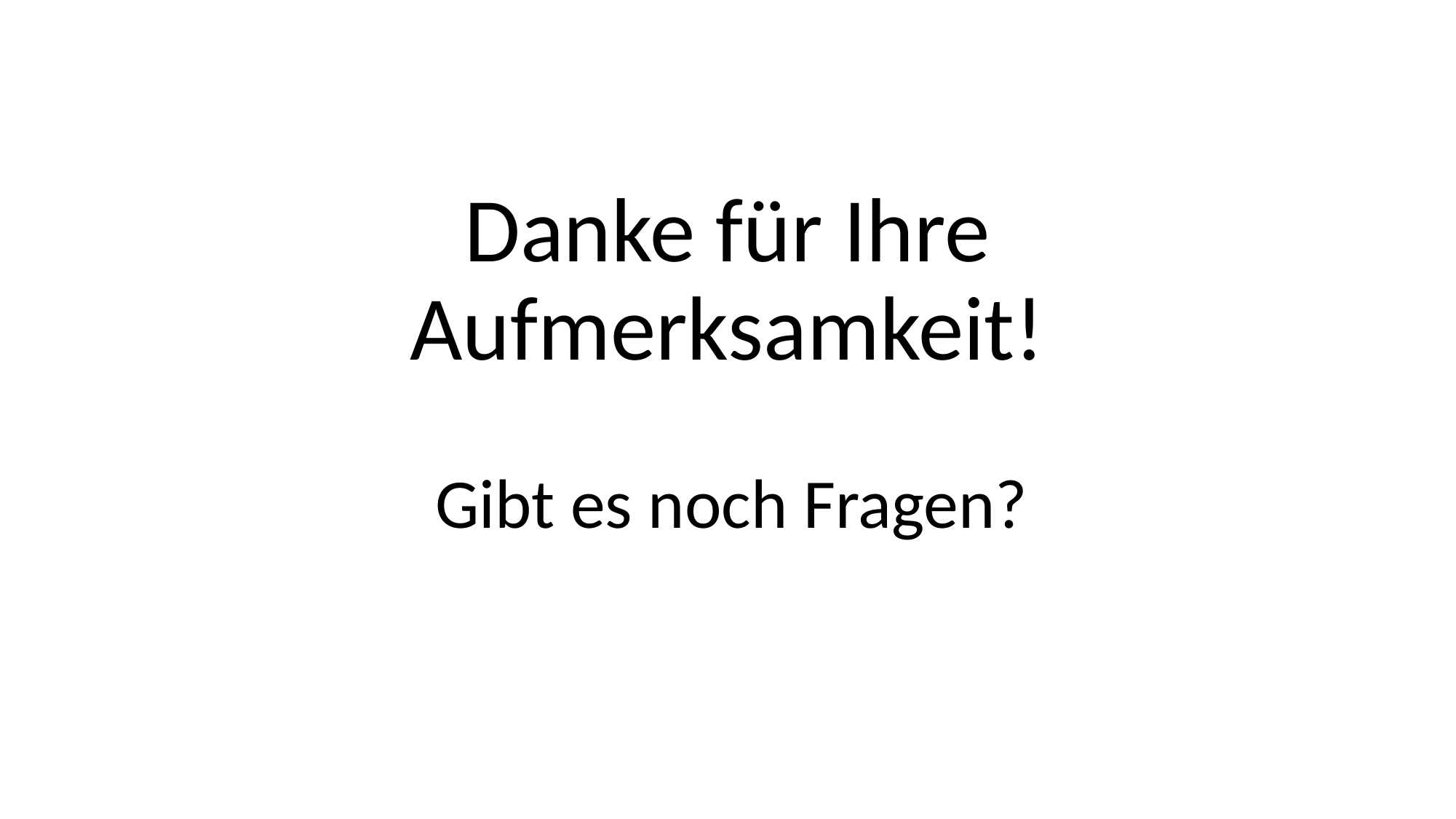

# Danke für Ihre Aufmerksamkeit!

Gibt es noch Fragen?